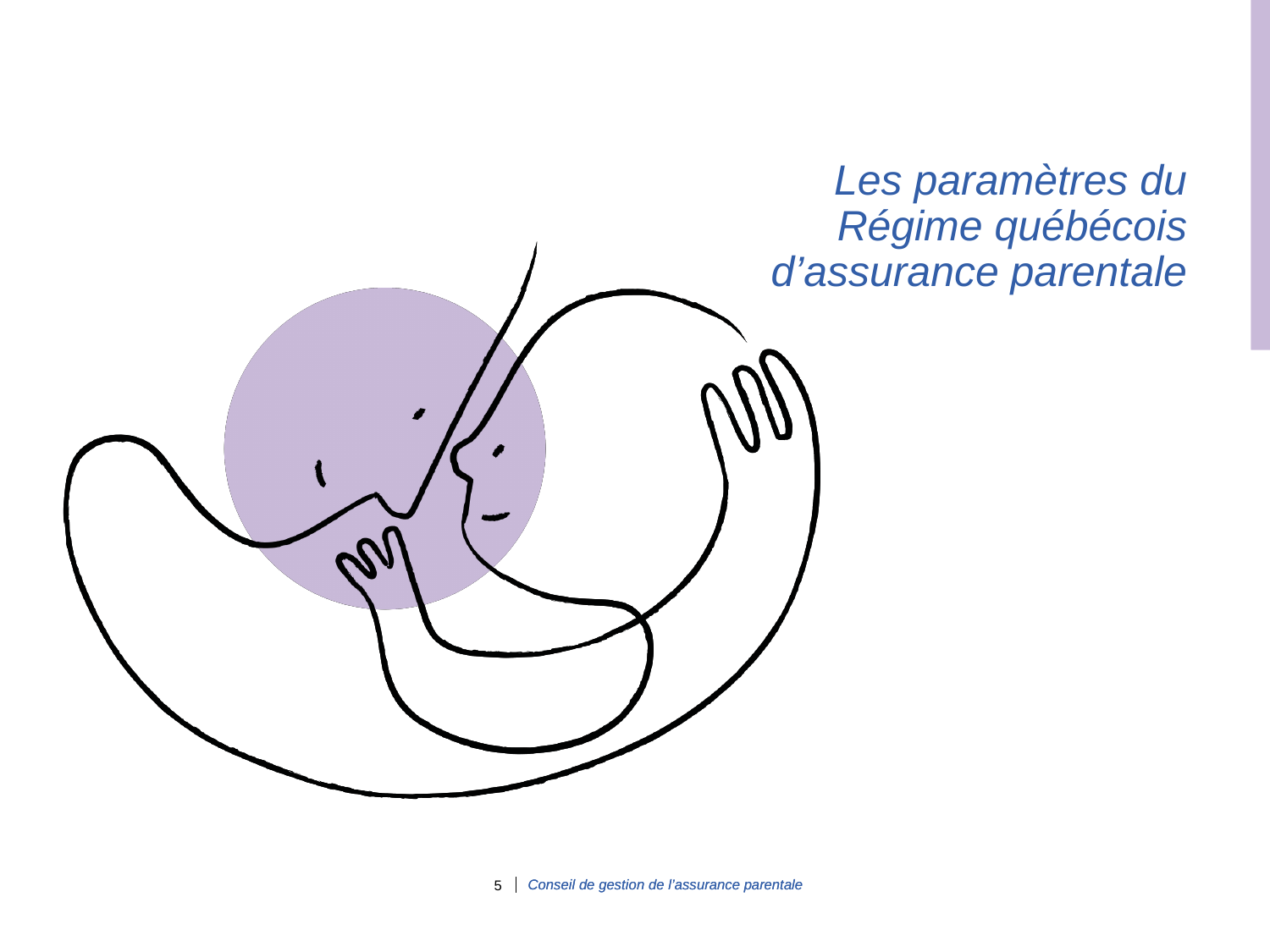

Les paramètres du Régime québécois d’assurance parentale
5